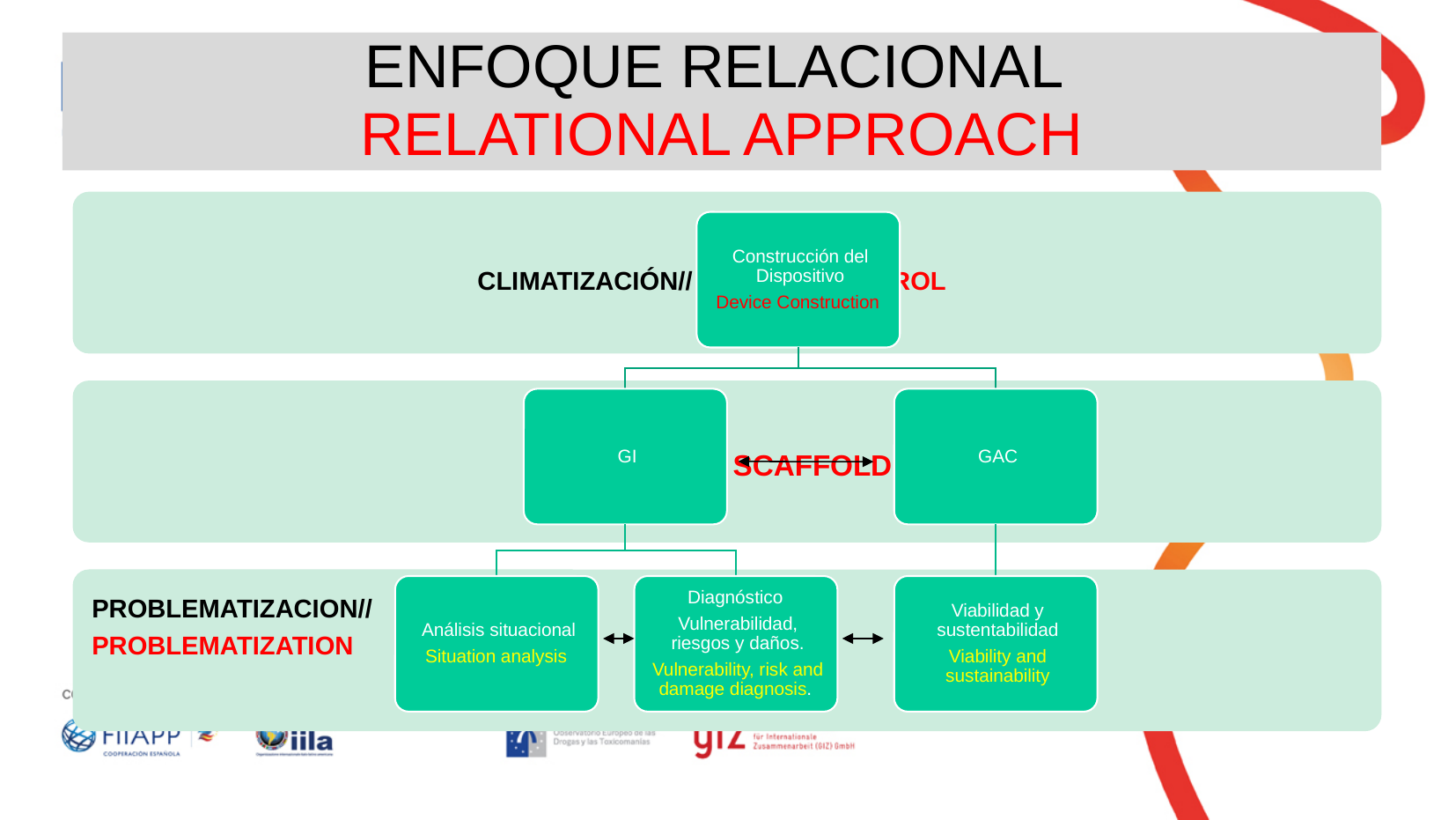

# ENFOQUE RELACIONAL RELATIONAL APPROACH
PROBLEMATIZACION//
PROBLEMATIZATION

  ANDAMIAJE// SCAFFOLDING
CLIMATIZACIÓN// CLIMATE CONTROL
Construcción del Dispositivo
Device Construction
GI
Análisis situacional
Situation analysis
Diagnóstico
Vulnerabilidad, riesgos y daños.
Vulnerability, risk and damage diagnosis.
GAC
Viabilidad y sustentabilidad
Viability and sustainability